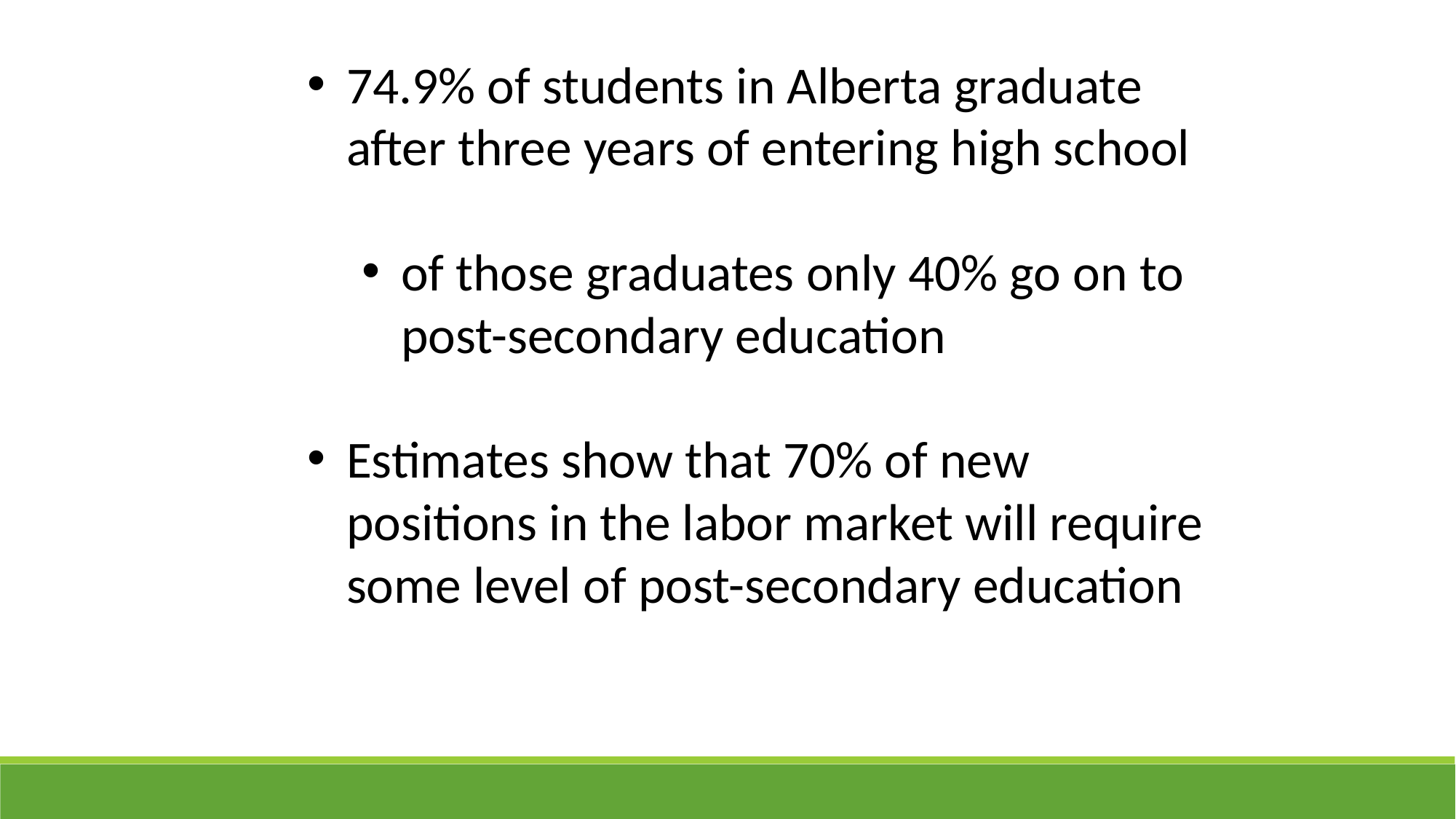

74.9% of students in Alberta graduate after three years of entering high school

of those graduates only 40% go on to post-secondary education

Estimates show that 70% of new positions in the labor market will require some level of post-secondary education